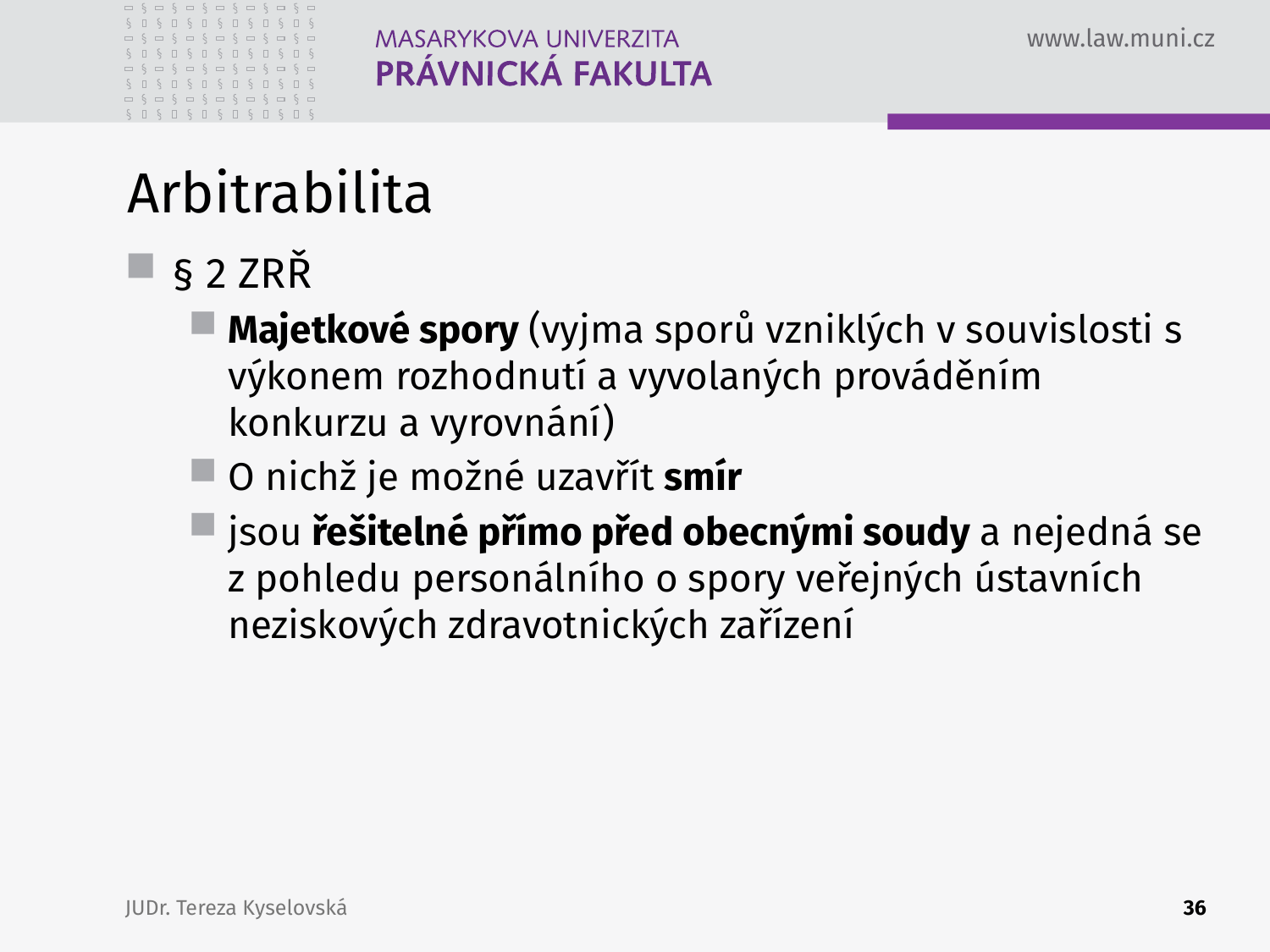

# Arbitrabilita
§ 2 ZRŘ
Majetkové spory (vyjma sporů vzniklých v souvislosti s výkonem rozhodnutí a vyvolaných prováděním konkurzu a vyrovnání)
O nichž je možné uzavřít smír
jsou řešitelné přímo před obecnými soudy a nejedná se z pohledu personálního o spory veřejných ústavních neziskových zdravotnických zařízení

JUDr. Tereza Kyselovská
36